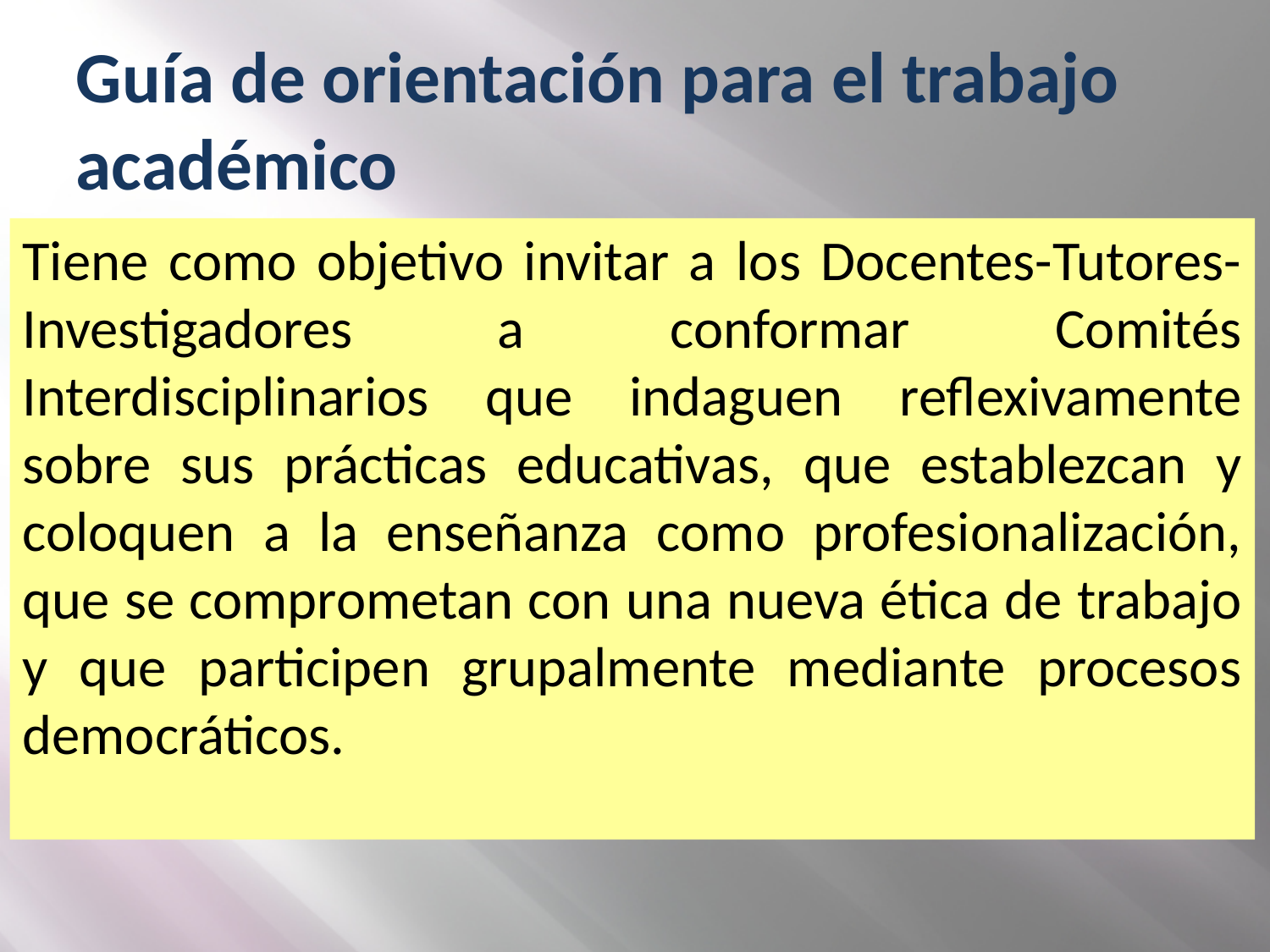

Guía de orientación para el trabajo académico

Tiene como objetivo invitar a los Docentes-Tutores-Investigadores a conformar Comités Interdisciplinarios que indaguen reflexivamente sobre sus prácticas educativas, que establezcan y coloquen a la enseñanza como profesionalización, que se comprometan con una nueva ética de trabajo y que participen grupalmente mediante procesos democráticos.